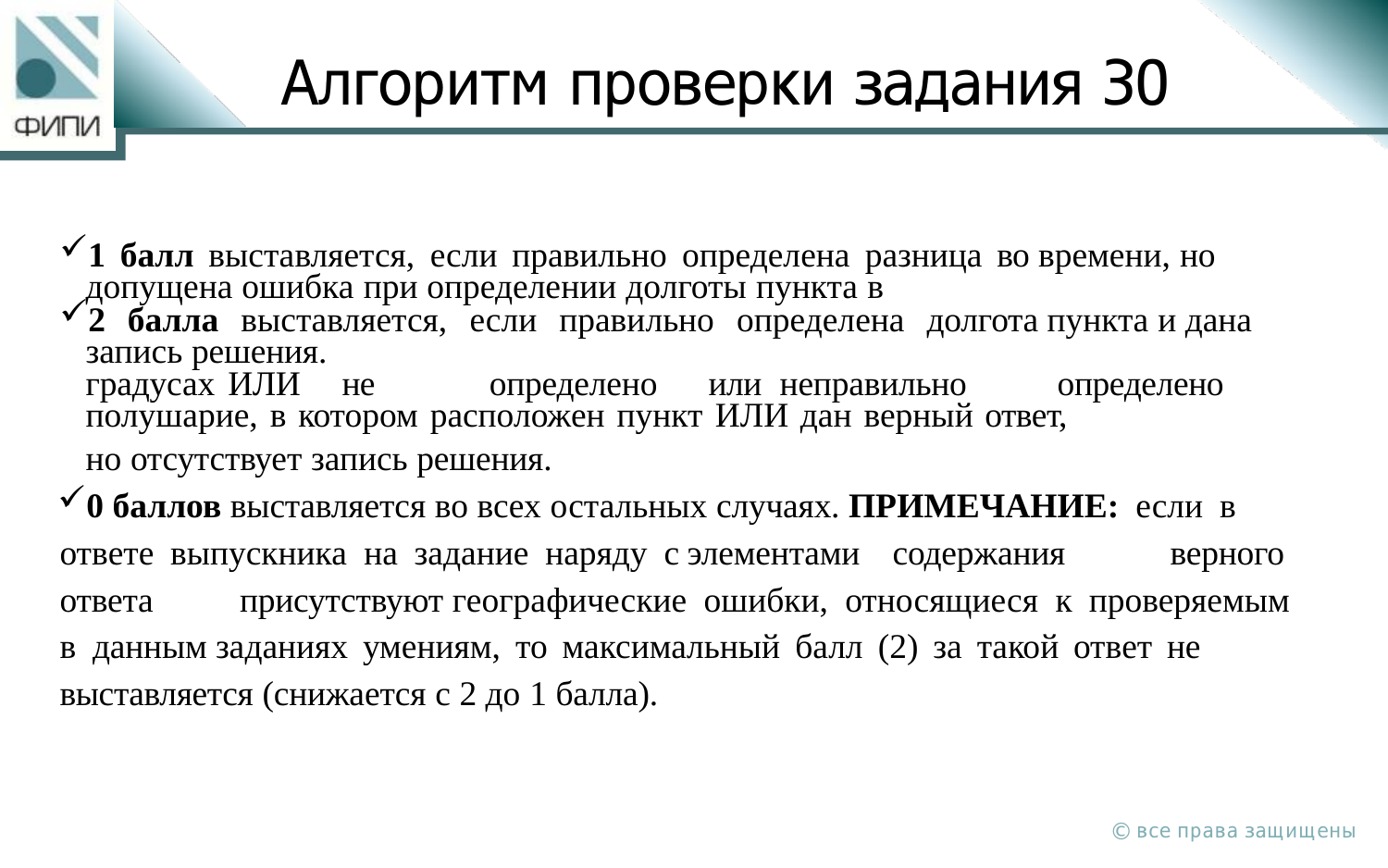

# Алгоритм проверки задания 30
1 балл выставляется, если правильно определена разница во времени, но допущена ошибка при определении долготы пункта в
2  балла  выставляется,  если  правильно  определена  долгота пункта и дана запись решения.
градусах	ИЛИ	не	определено	или	неправильно	определено полушарие, в котором расположен пункт ИЛИ дан верный ответ,
но отсутствует запись решения.
0 баллов выставляется во всех остальных случаях. ПРИМЕЧАНИЕ: если в ответе выпускника на задание наряду с элементами	содержания	верного	ответа	присутствуют географические ошибки, относящиеся к проверяемым в данным заданиях умениям, то максимальный балл (2) за такой ответ не выставляется (снижается с 2 до 1 балла).
© все права защищены